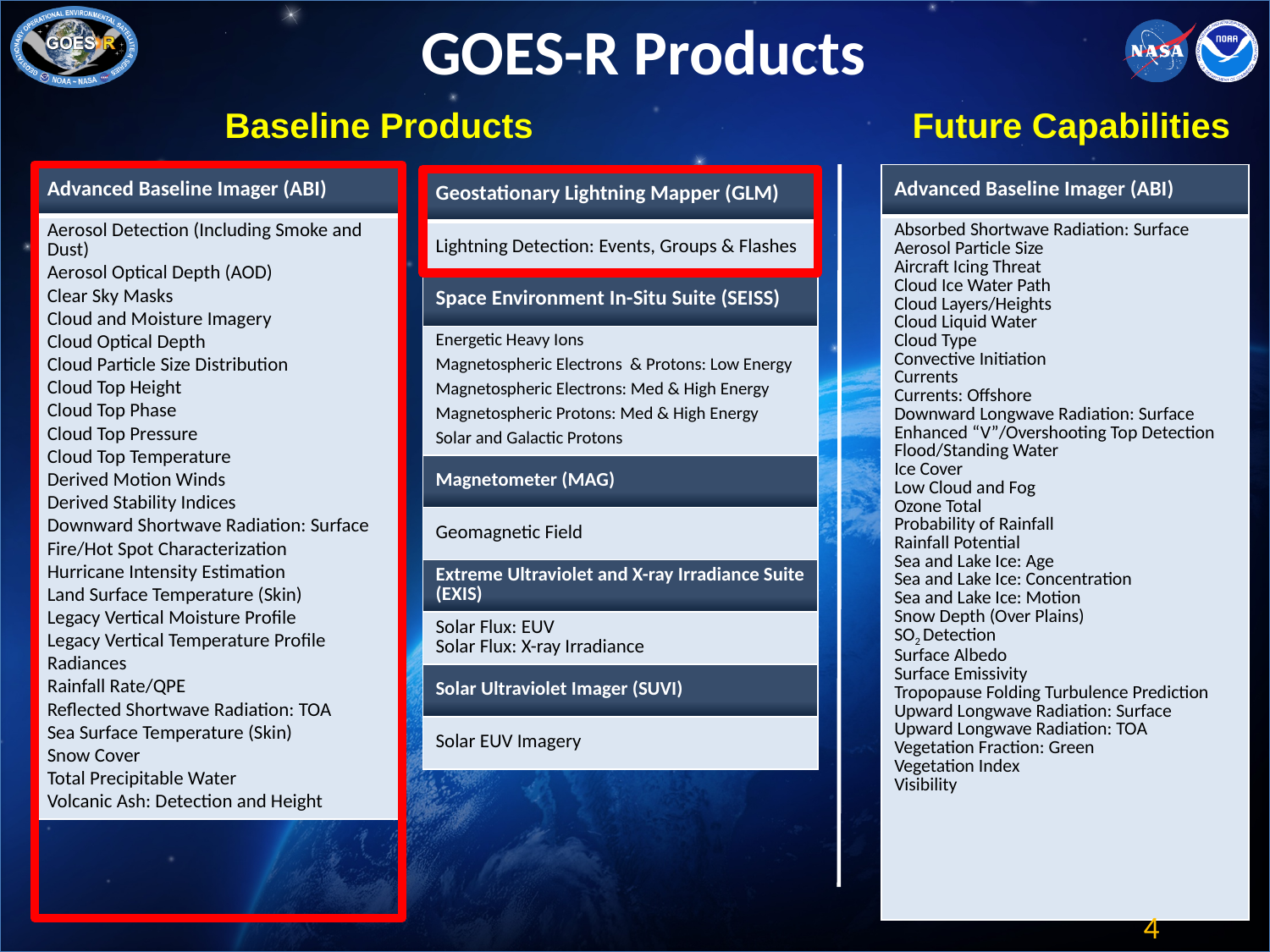

# GOES-R Products
Baseline Products
Future Capabilities
| Advanced Baseline Imager (ABI) |
| --- |
| Aerosol Detection (Including Smoke and Dust) Aerosol Optical Depth (AOD) Clear Sky Masks Cloud and Moisture Imagery Cloud Optical Depth Cloud Particle Size Distribution Cloud Top Height Cloud Top Phase Cloud Top Pressure Cloud Top Temperature Derived Motion Winds Derived Stability Indices Downward Shortwave Radiation: Surface Fire/Hot Spot Characterization Hurricane Intensity Estimation Land Surface Temperature (Skin) Legacy Vertical Moisture Profile Legacy Vertical Temperature Profile Radiances Rainfall Rate/QPE Reflected Shortwave Radiation: TOA Sea Surface Temperature (Skin) Snow Cover Total Precipitable Water Volcanic Ash: Detection and Height |

| Advanced Baseline Imager (ABI) |
| --- |
| Absorbed Shortwave Radiation: Surface Aerosol Particle Size Aircraft Icing Threat Cloud Ice Water Path Cloud Layers/Heights Cloud Liquid Water Cloud Type Convective Initiation Currents Currents: Offshore Downward Longwave Radiation: Surface Enhanced “V”/Overshooting Top Detection Flood/Standing Water Ice Cover Low Cloud and Fog Ozone Total Probability of Rainfall Rainfall Potential Sea and Lake Ice: Age Sea and Lake Ice: Concentration Sea and Lake Ice: Motion Snow Depth (Over Plains) SO2 Detection Surface Albedo Surface Emissivity Tropopause Folding Turbulence Prediction Upward Longwave Radiation: Surface Upward Longwave Radiation: TOA Vegetation Fraction: Green Vegetation Index Visibility |
| Geostationary Lightning Mapper (GLM) |
| --- |
| Lightning Detection: Events, Groups & Flashes |
| Space Environment In-Situ Suite (SEISS) |
| Energetic Heavy Ions Magnetospheric Electrons & Protons: Low Energy Magnetospheric Electrons: Med & High Energy Magnetospheric Protons: Med & High Energy Solar and Galactic Protons |
| Magnetometer (MAG) |
| Geomagnetic Field |
| Extreme Ultraviolet and X-ray Irradiance Suite (EXIS) |
| Solar Flux: EUV Solar Flux: X-ray Irradiance |
| Solar Ultraviolet Imager (SUVI) |
| Solar EUV Imagery |

4